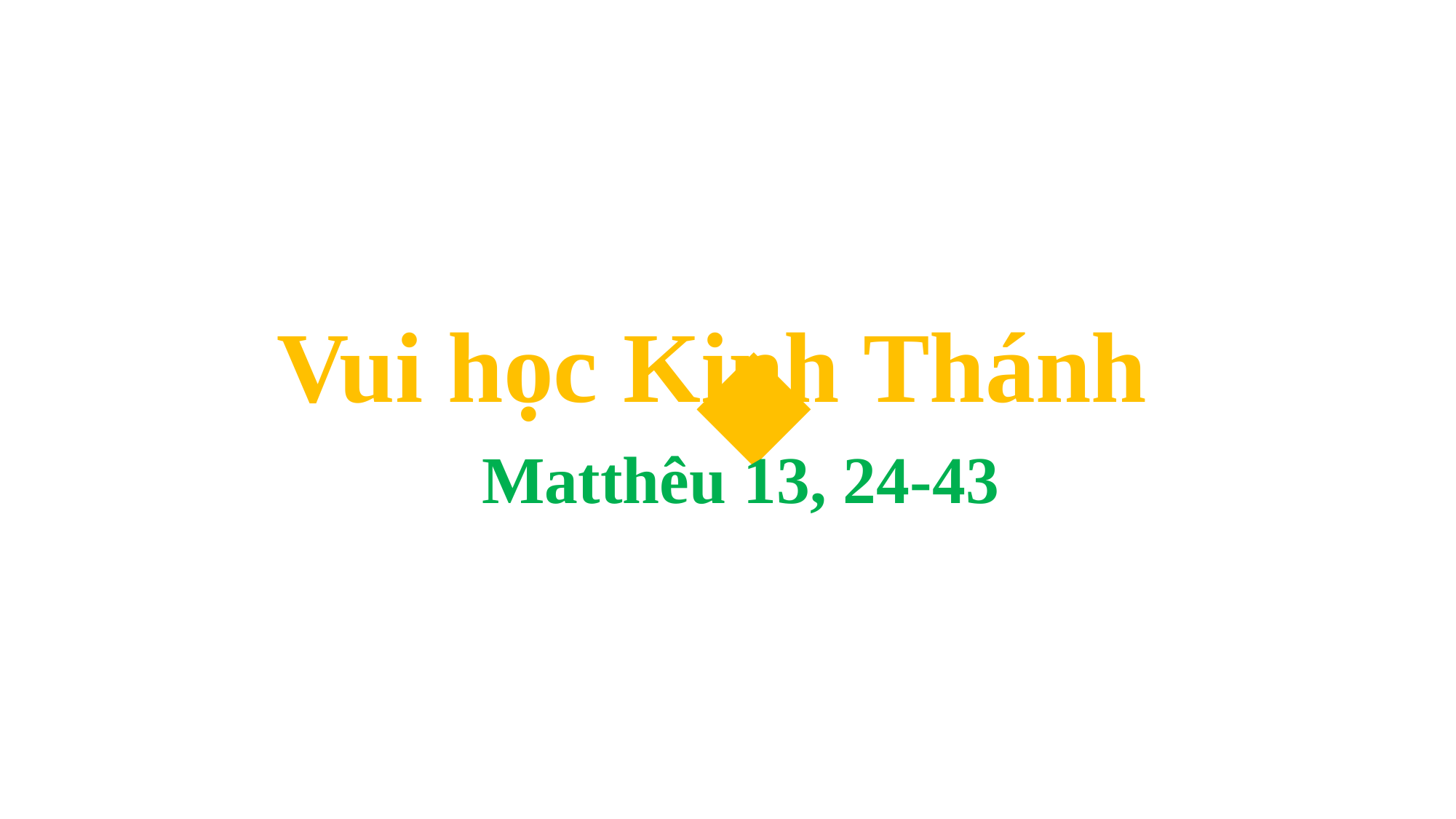

Vui học Kinh Thánh

Matthêu 13, 24-43